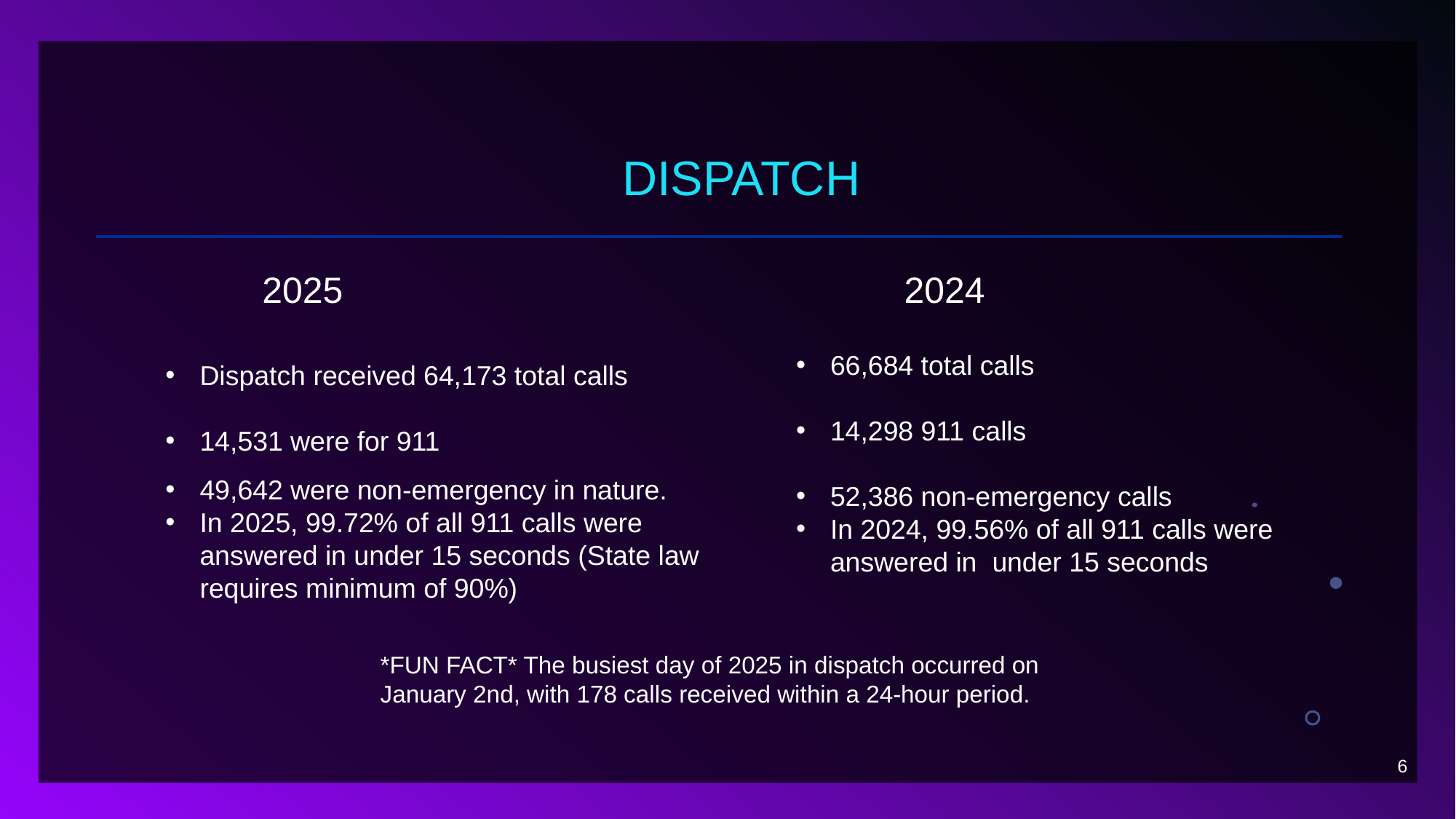

# Dispatch
2025
2024
66,684 total calls
14,298 911 calls
52,386 non-emergency calls
In 2024, 99.56% of all 911 calls were answered in  under 15 seconds
Dispatch received 64,173 total calls
14,531 were for 911
49,642 were non-emergency in nature.
In 2025, 99.72% of all 911 calls were answered in under 15 seconds (State law requires minimum of 90%)

*FUN FACT* The busiest day of 2025 in dispatch occurred on January 2nd, with 178 calls received within a 24-hour period.
6